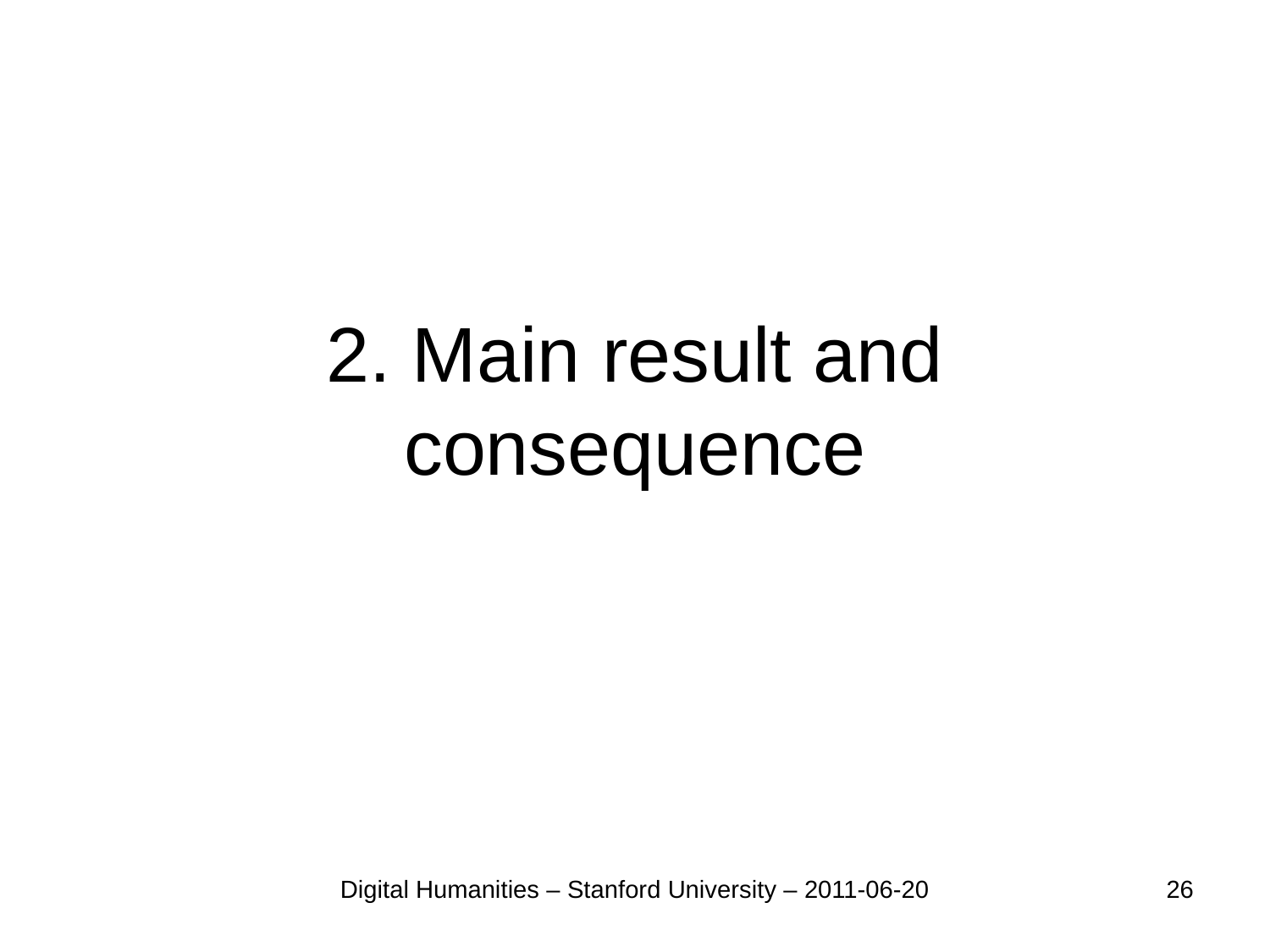

# 2. Main result and consequence

Digital Humanities – Stanford University – 2011-06-20
26